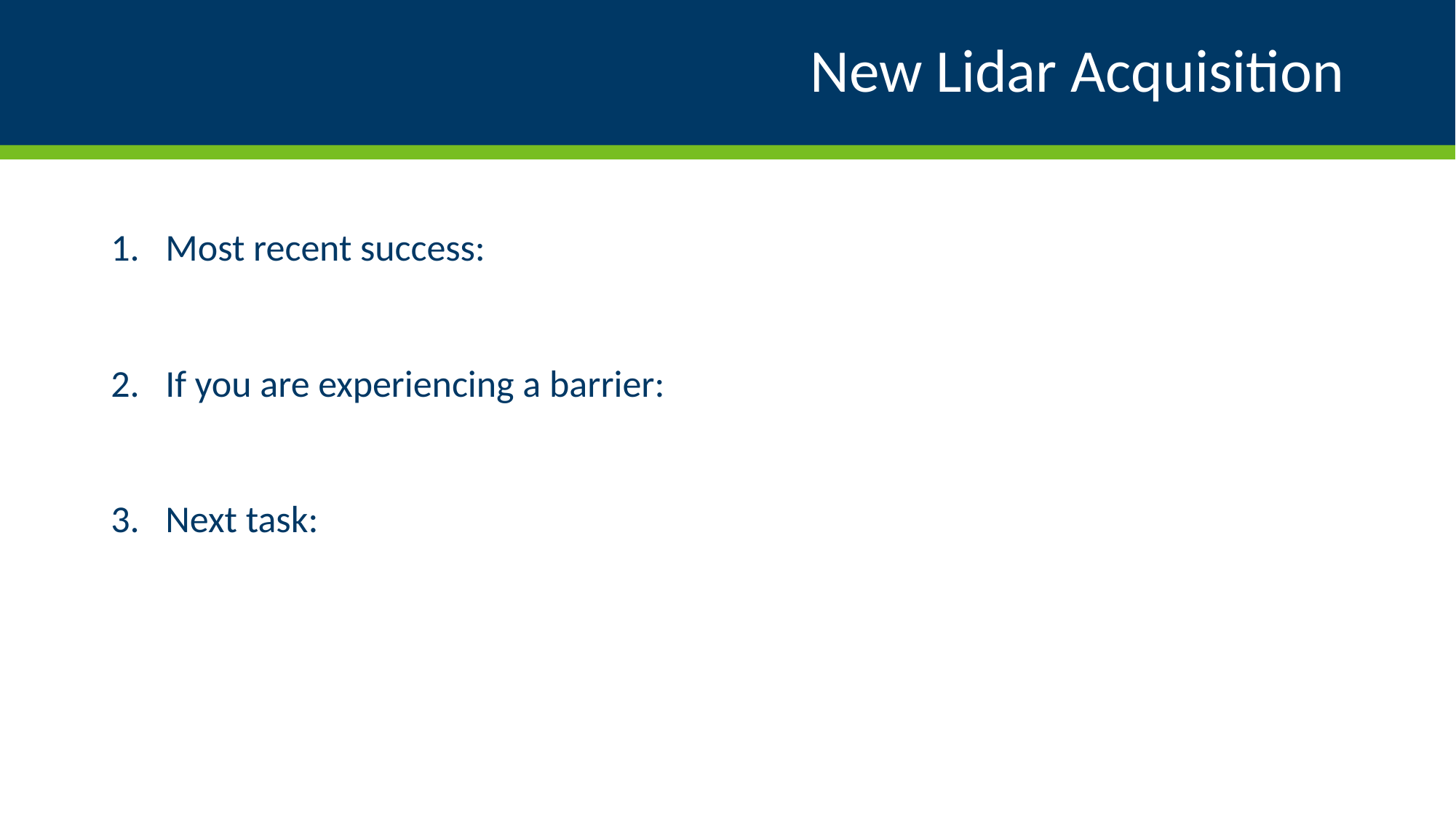

# New Lidar Acquisition
Most recent success:

If you are experiencing a barrier:

Next task: